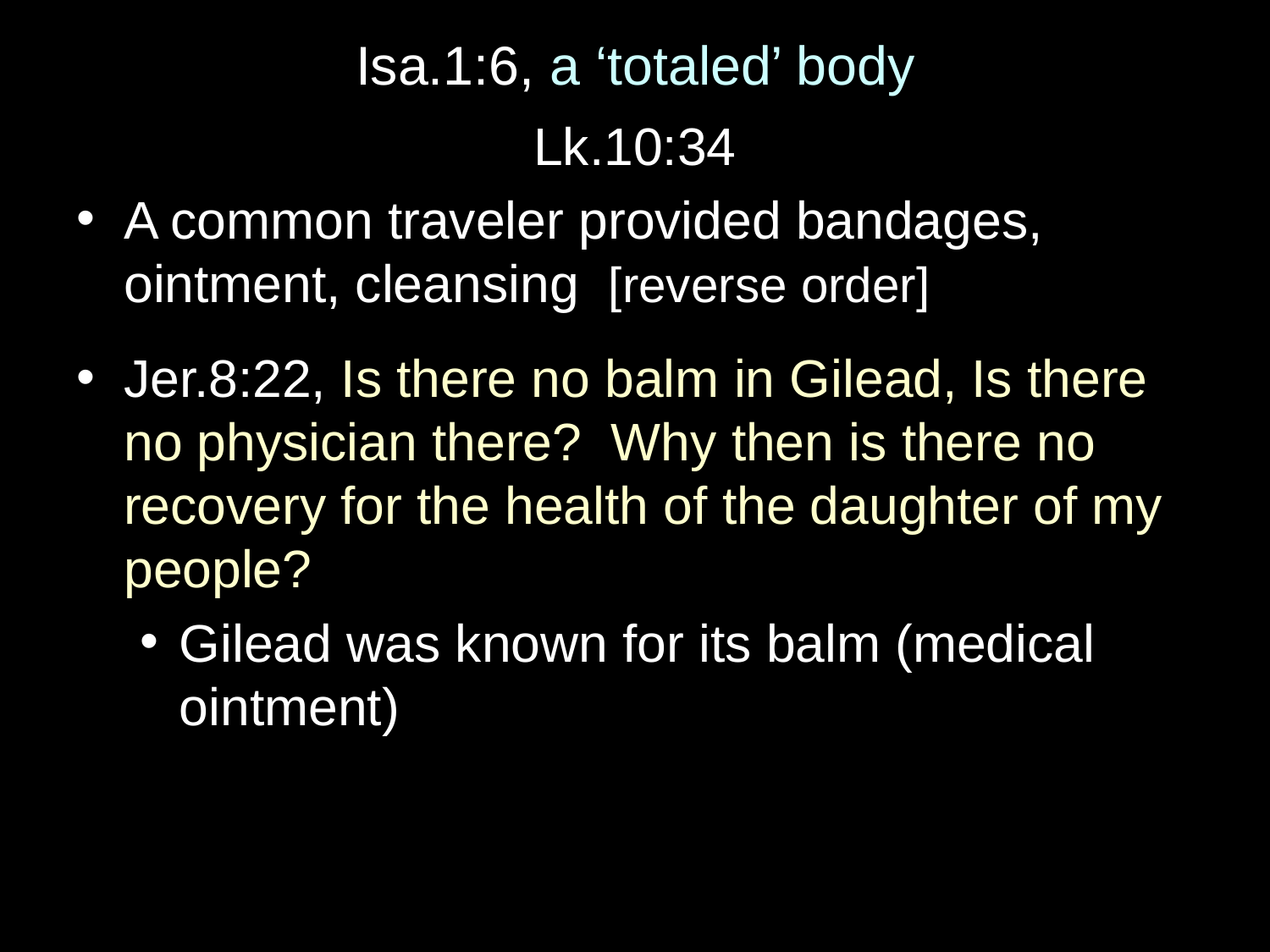

# Isa.1:6, a ‘totaled’ body
Lk.10:34
A common traveler provided bandages, ointment, cleansing  [reverse order]
Jer.8:22, Is there no balm in Gilead, Is there no physician there?  Why then is there no recovery for the health of the daughter of my people?
Gilead was known for its balm (medical ointment)